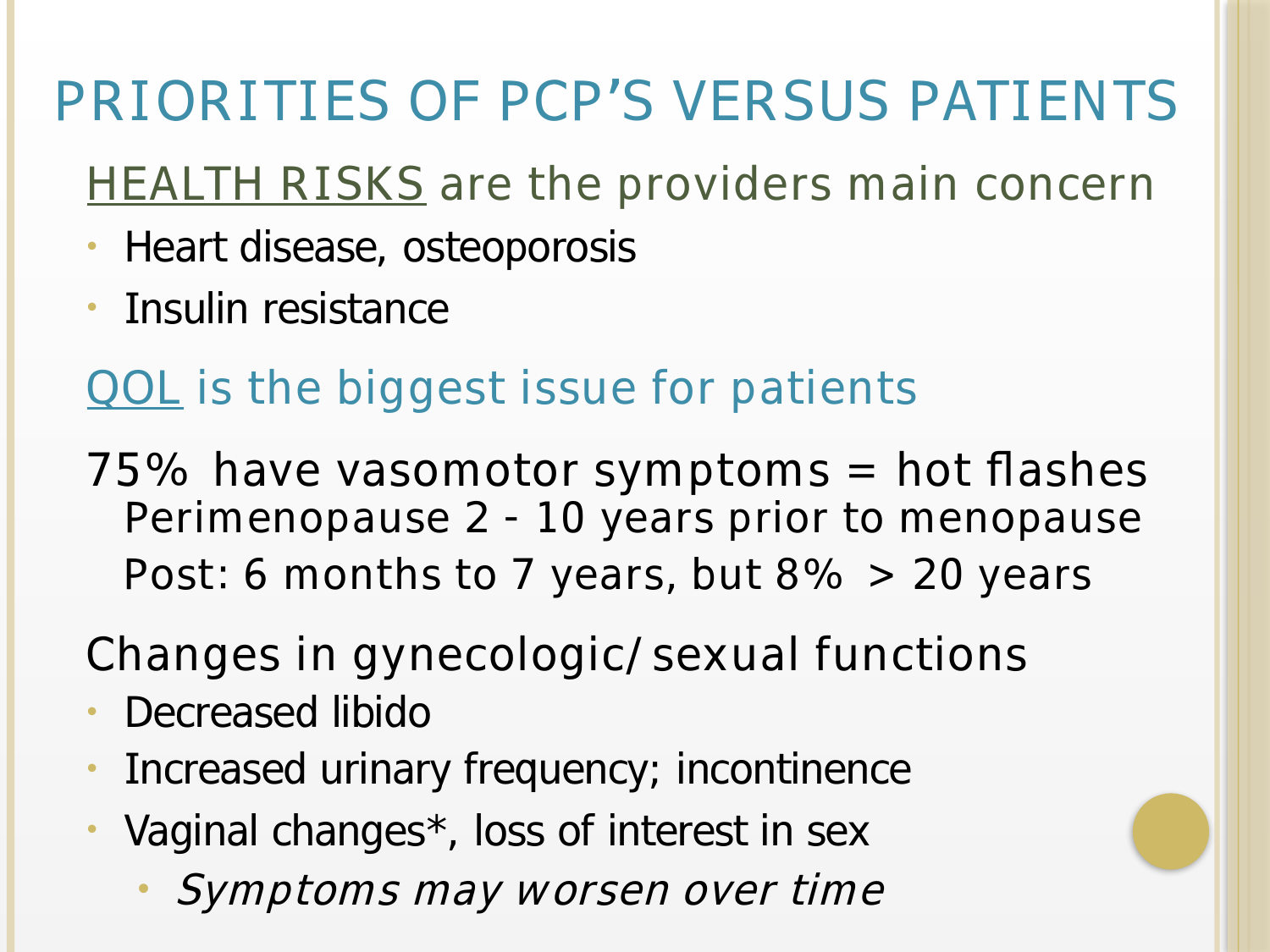

# Priorities of PCP’s versus Patients
HEALTH RISKS are the providers main concern
Heart disease, osteoporosis
Insulin resistance

QOL is the biggest issue for patients

75% have vasomotor symptoms = hot flashes Perimenopause 2 - 10 years prior to menopause
   Post: 6 months to 7 years, but 8% > 20 years

Changes in gynecologic/sexual functions
Decreased libido
Increased urinary frequency; incontinence
Vaginal changes*, loss of interest in sex
Symptoms may worsen over time